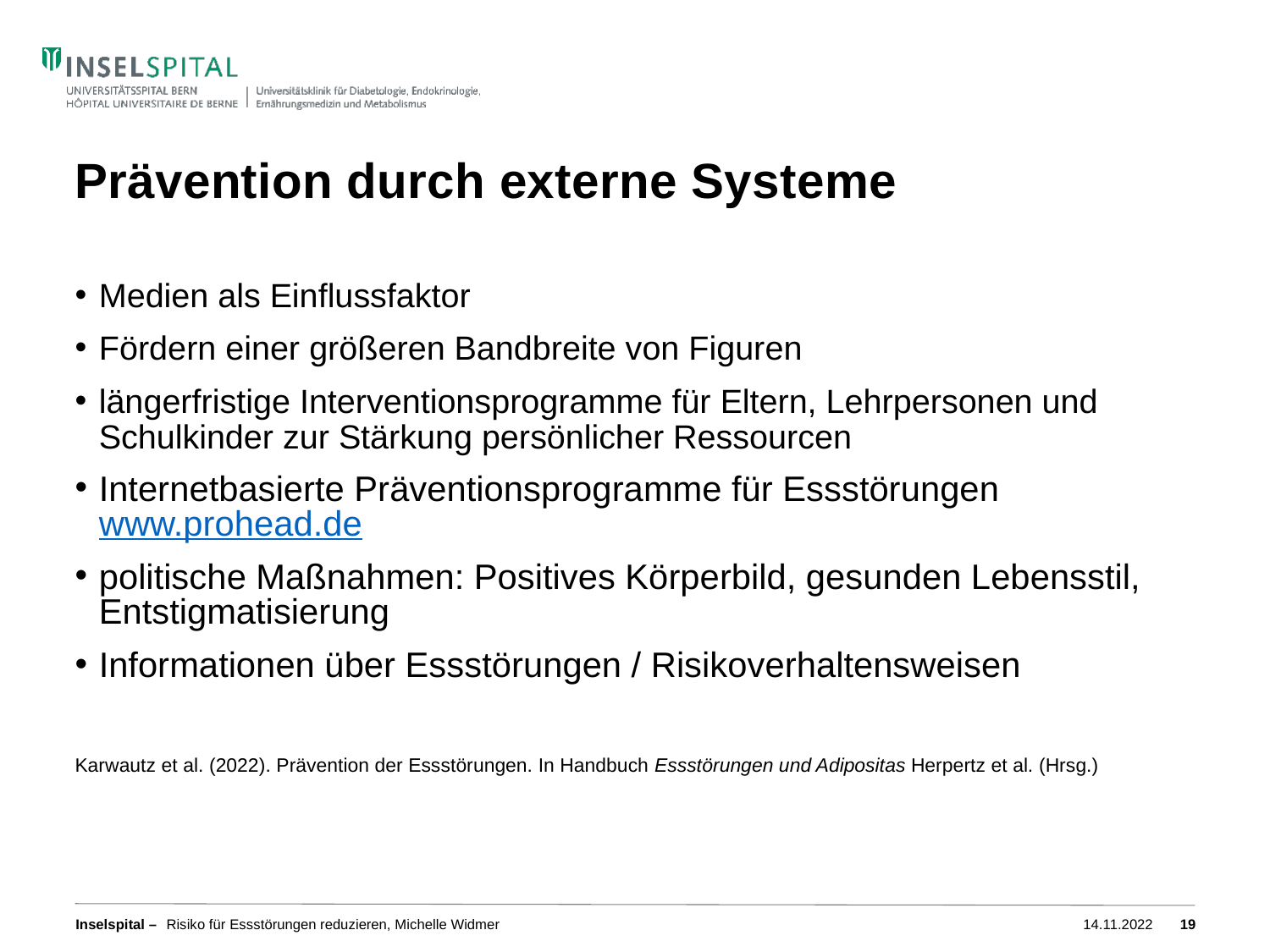

# Prävention durch externe Systeme
Medien als Einflussfaktor
Fördern einer größeren Bandbreite von Figuren
längerfristige Interventionsprogramme für Eltern, Lehrpersonen und Schulkinder zur Stärkung persönlicher Ressourcen
Internetbasierte Präventionsprogramme für Essstörungen www.prohead.de
politische Maßnahmen: Positives Körperbild, gesunden Lebensstil, Entstigmatisierung
Informationen über Essstörungen / Risikoverhaltensweisen

Karwautz et al. (2022). Prävention der Essstörungen. In Handbuch Essstörungen und Adipositas Herpertz et al. (Hrsg.)

Risiko für Essstörungen reduzieren, Michelle Widmer
14.11.2022
19